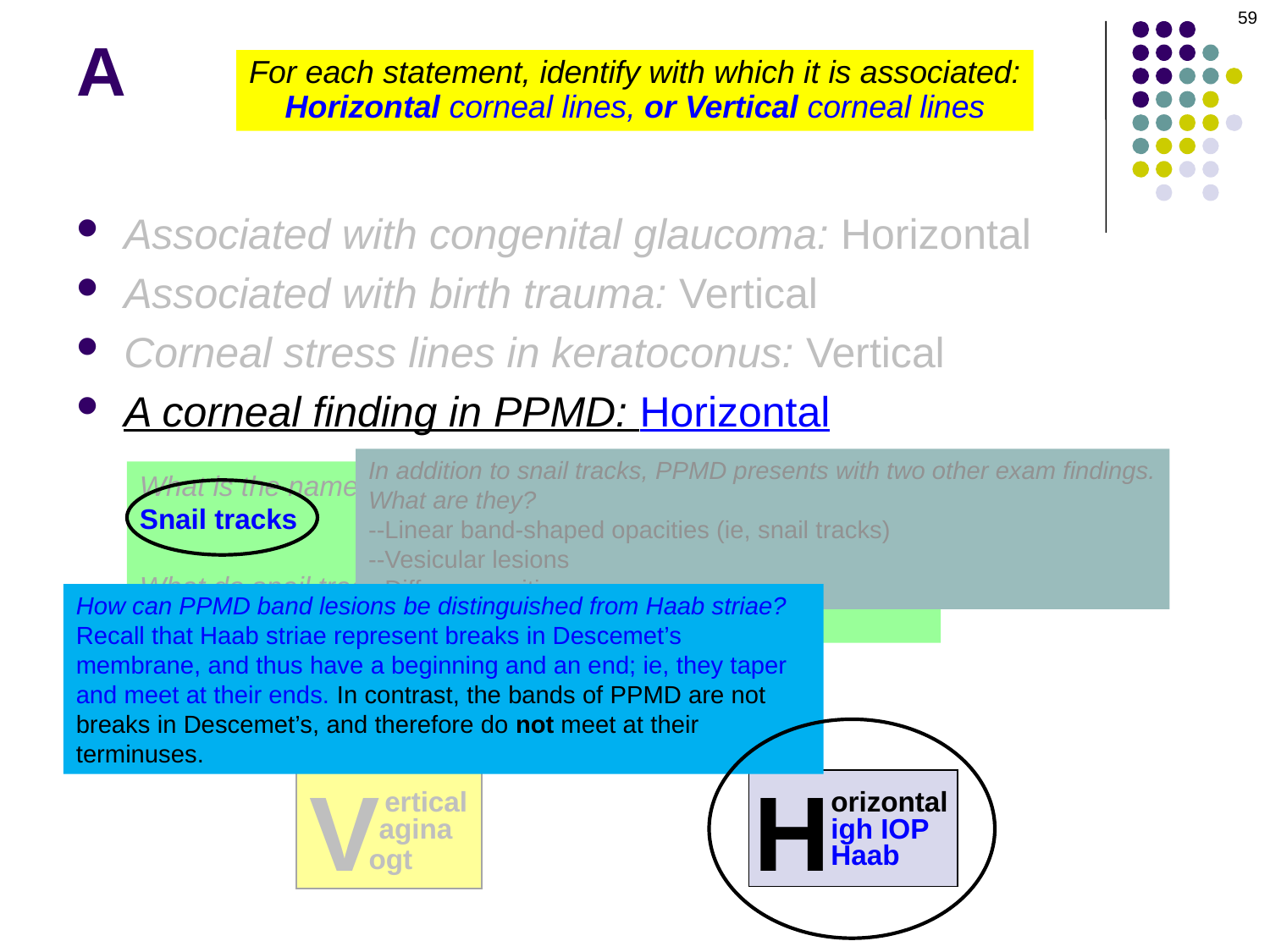

59
# A
For each statement, identify with which it is associated:
Horizontal corneal lines, or Vertical corneal lines
Associated with congenital glaucoma: Horizontal
Associated with birth trauma: Vertical
Corneal stress lines in keratoconus: Vertical
A corneal finding in PPMD: Horizontal
In addition to snail tracks, PPMD presents with two other exam findings. What are they?
--Linear band-shaped opacities (ie, snail tracks)
--Vesicular lesions
--Diffuse opacities
What is the name for the horizontal corneal finding in PPMD?
Snail tracks

What do snail tracks look like?
Parallel lines, often with a scalloped contour

How can PPMD band lesions be distinguished from Haab striae?
Recall that Haab striae represent breaks in Descemet’s membrane, and thus have a beginning and an end; ie, they taper and meet at their ends. In contrast, the bands of PPMD are not breaks in Descemet’s, and therefore do not meet at their terminuses.

V
H

orizontal
igh IOP
Haab

ertical
agina
ogt